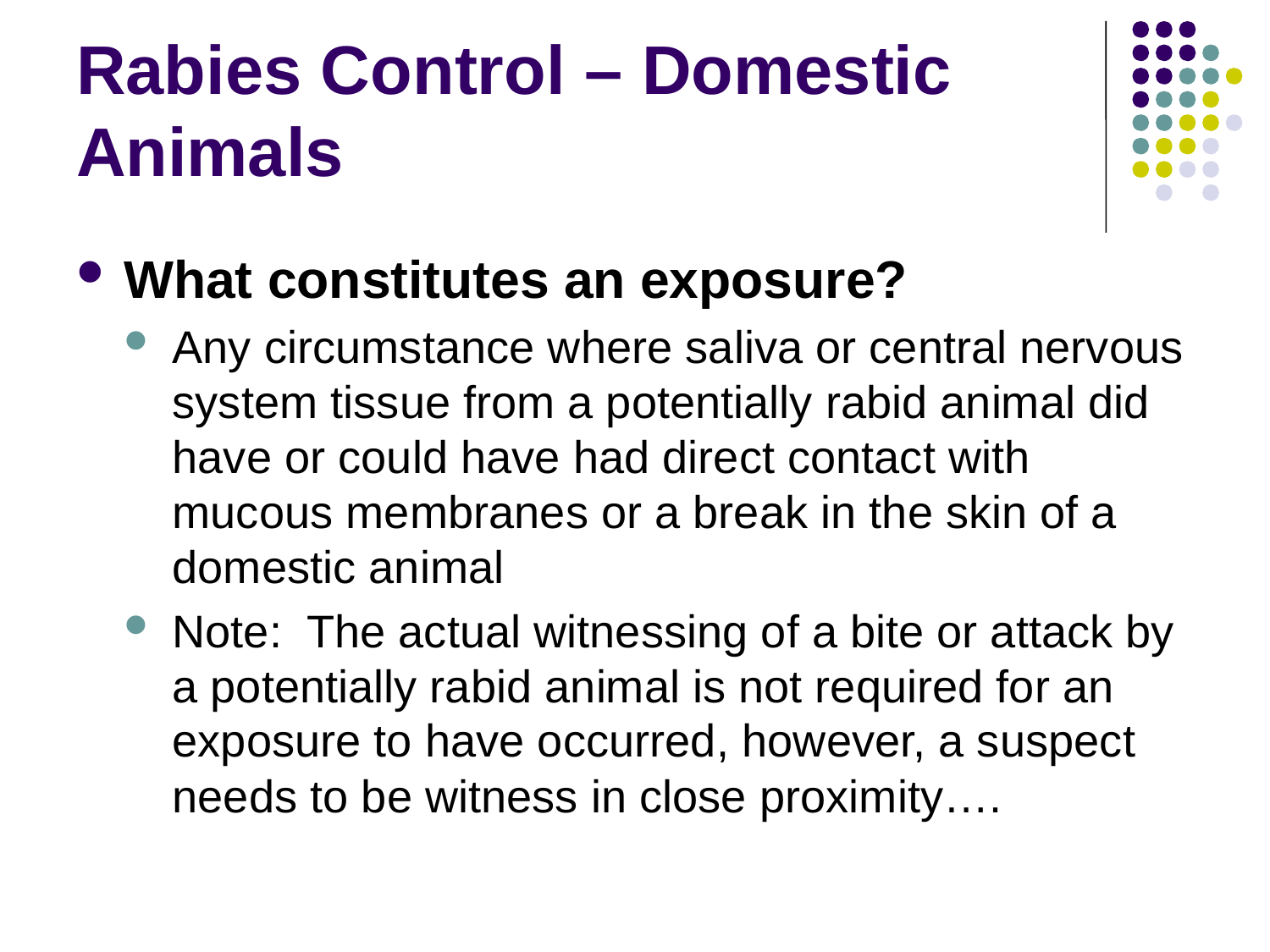

# Rabies Control – Domestic Animals
What constitutes an exposure?
Any circumstance where saliva or central nervous system tissue from a potentially rabid animal did have or could have had direct contact with mucous membranes or a break in the skin of a domestic animal
Note:  The actual witnessing of a bite or attack by a potentially rabid animal is not required for an exposure to have occurred, however, a suspect needs to be witness in close proximity….